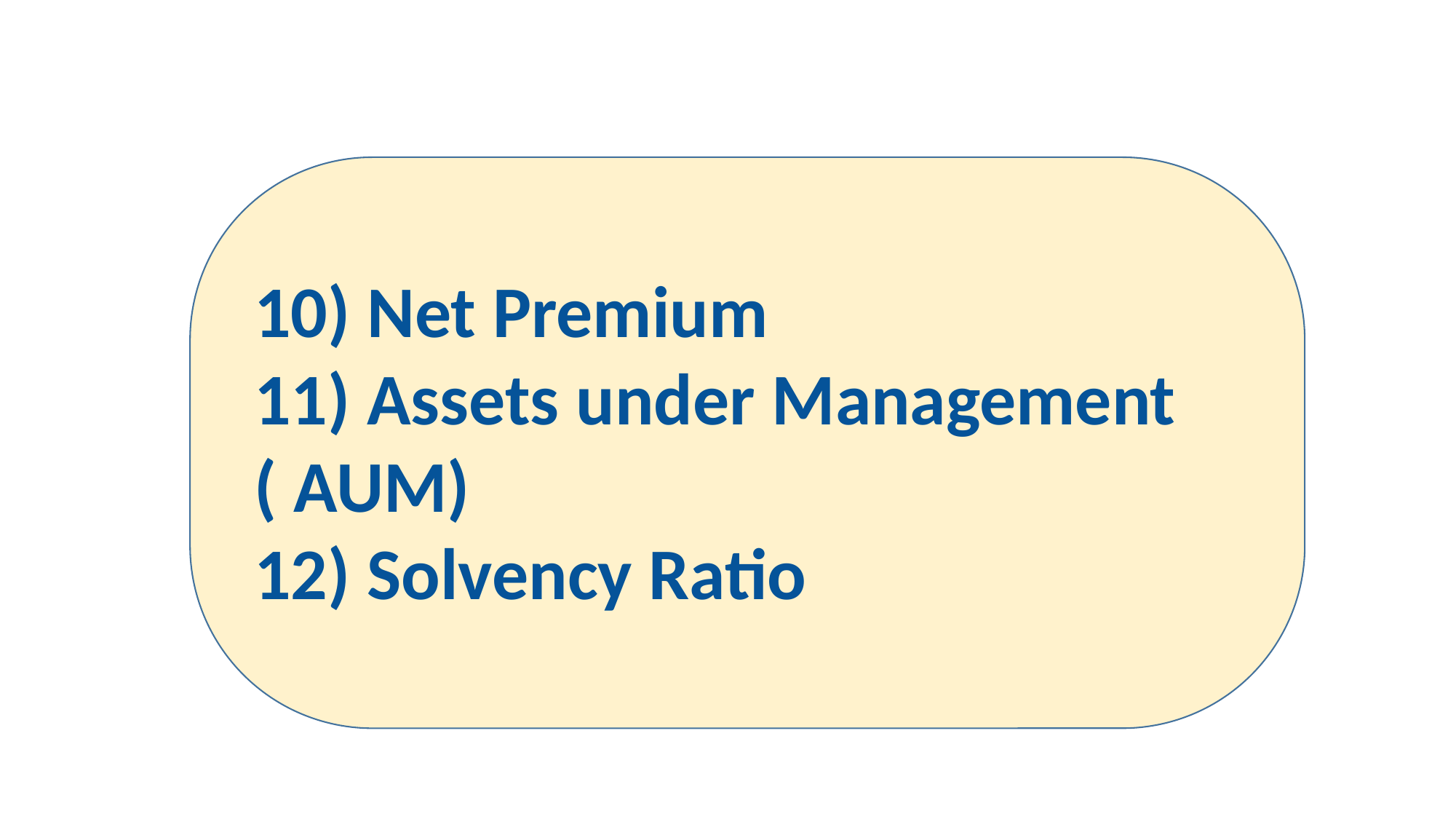

10) Net Premium
11) Assets under Management
( AUM)
12) Solvency Ratio